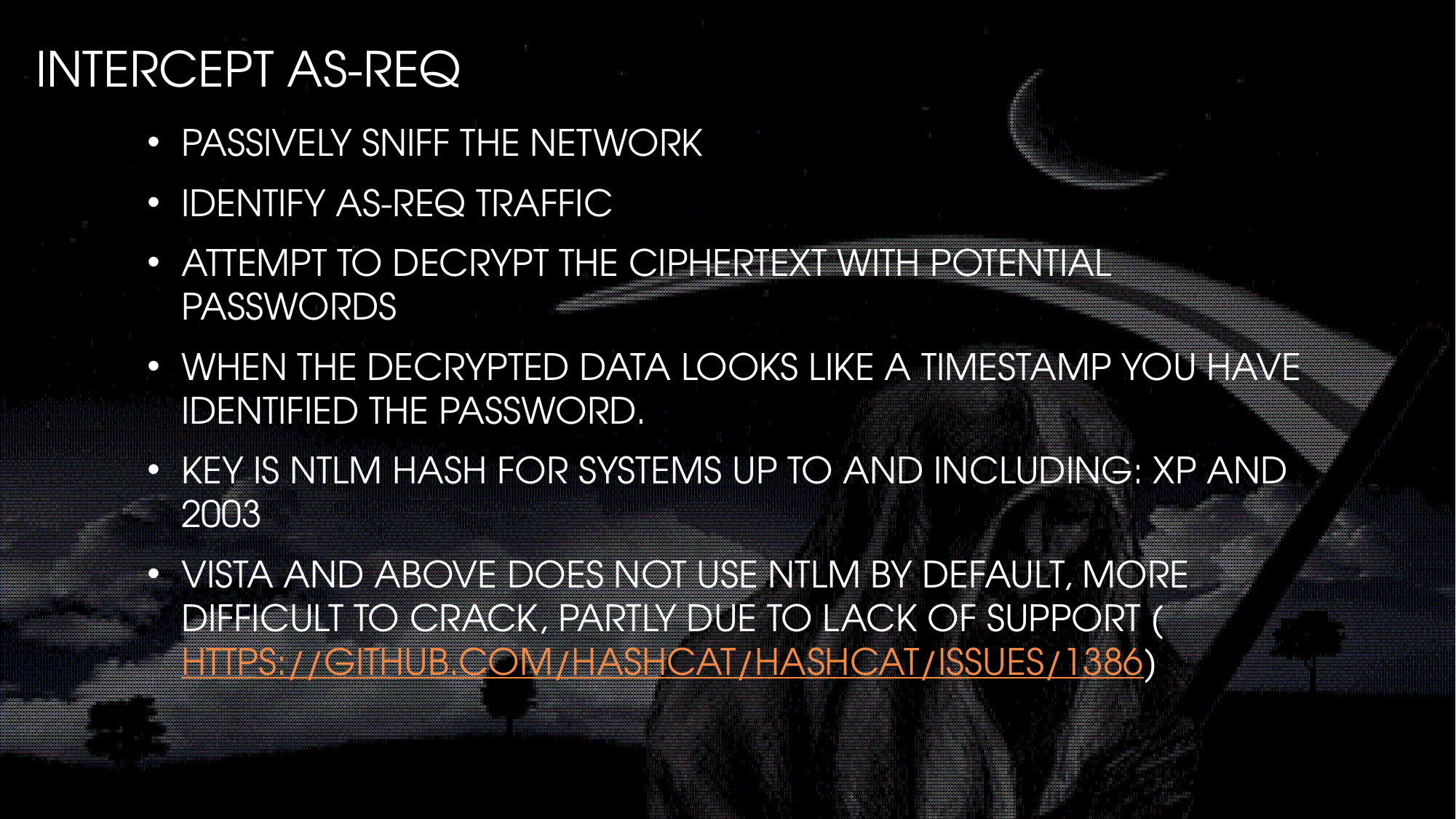

# Intercept AS-REQ
Passively sniff the network
Identify AS-REQ traffic
Attempt to decrypt the ciphertext with potential passwords
When the decrypted data looks like a timestamp you have identified the password.
Key is NTLM hash for systems up to and including: XP and 2003
Vista and above does not use NTLM by default, more difficult to crack, partly due to lack of support (https://github.com/hashcat/hashcat/issues/1386)